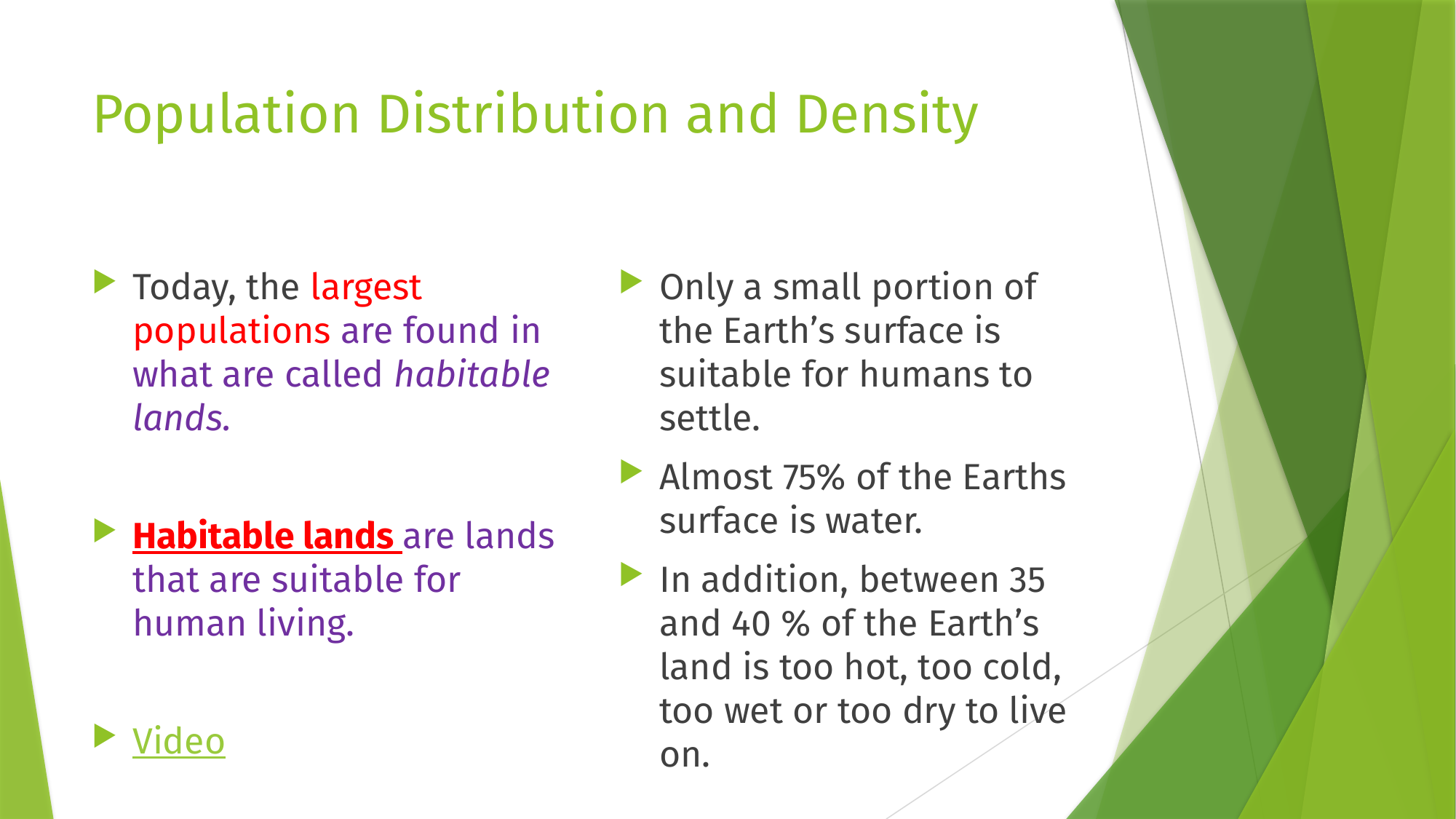

# Population Distribution and Density
Today, the largest populations are found in what are called habitable lands.

Habitable lands are lands that are suitable for human living.

Video
Only a small portion of the Earth’s surface is suitable for humans to settle.
Almost 75% of the Earths surface is water.
In addition, between 35 and 40 % of the Earth’s land is too hot, too cold, too wet or too dry to live on.